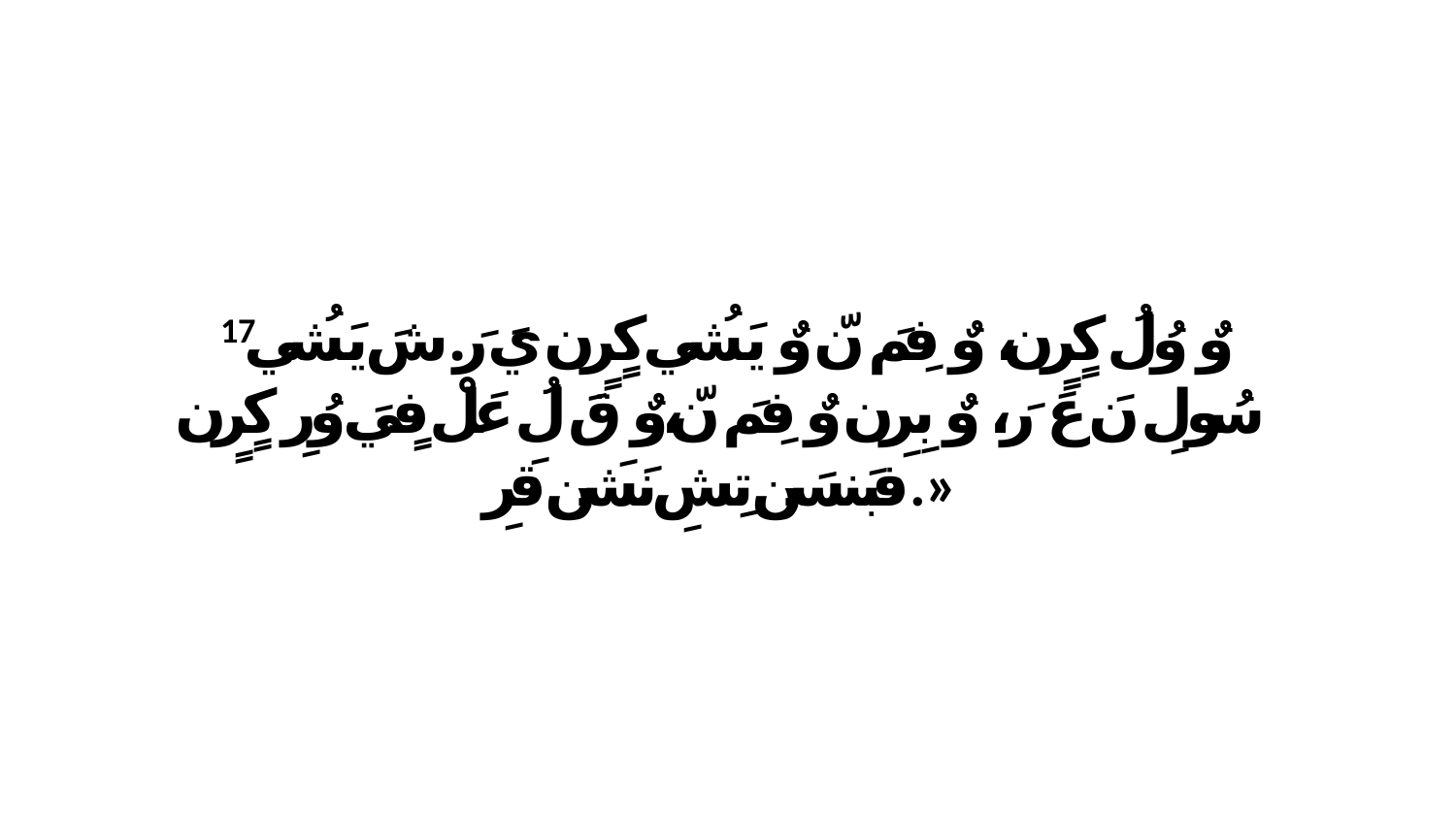

17 وٌ وُلُ كٍرٍن، وٌ فِمَ نّ وٌ يَشُي كٍرٍن يَ رَ.شَ يَشُي سُولِ نَ عَ رَ، وٌ بِرِن وٌ فِمَ نّ،وٌ قَ لُ عَلْ فٍيَ وُرِ كٍرٍن فبَنسَن تِشِ نَشَن قَرِ.»